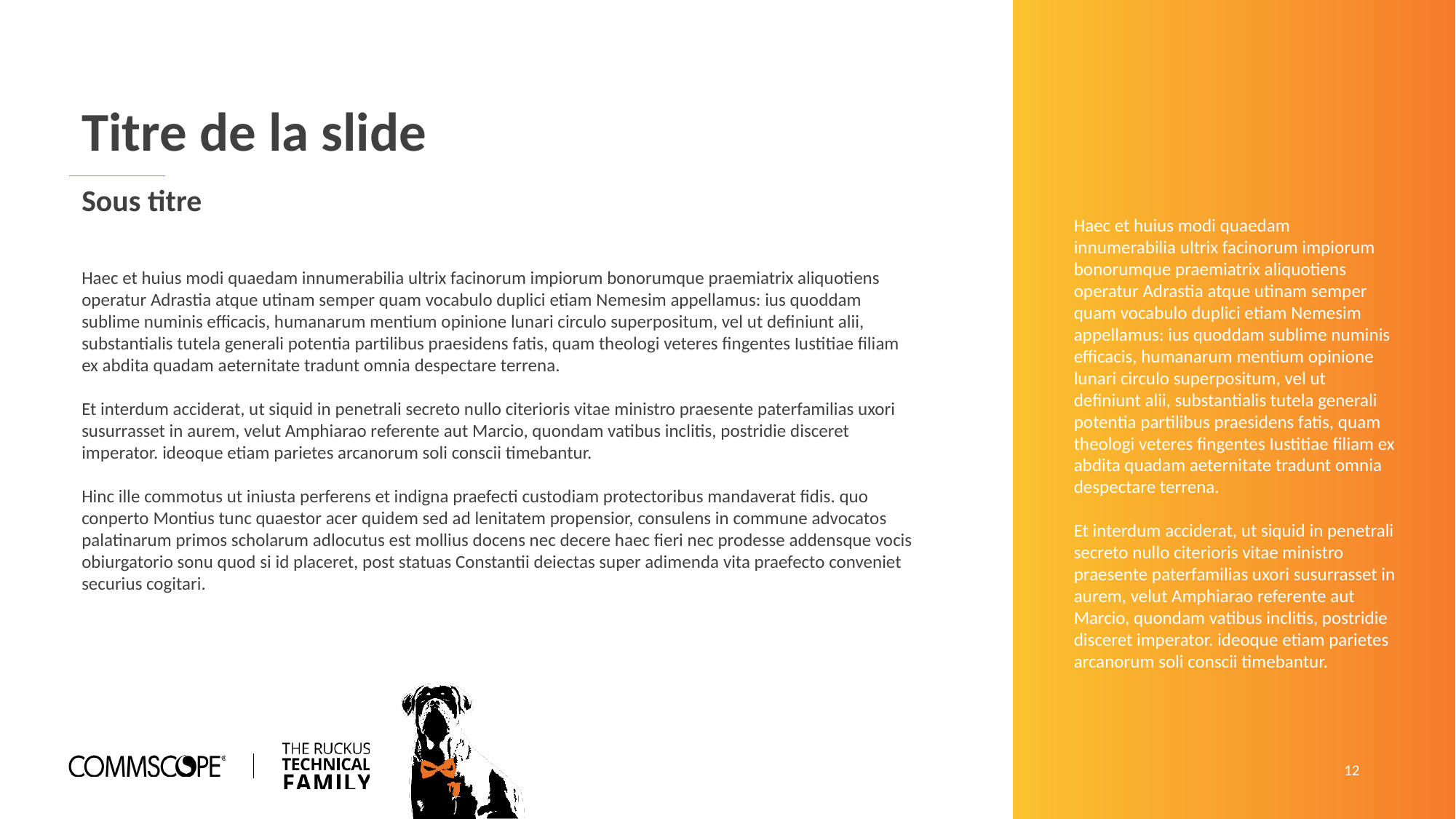

Titre de la slide
Sous titre
Haec et huius modi quaedam innumerabilia ultrix facinorum impiorum bonorumque praemiatrix aliquotiens operatur Adrastia atque utinam semper quam vocabulo duplici etiam Nemesim appellamus: ius quoddam sublime numinis efficacis, humanarum mentium opinione lunari circulo superpositum, vel ut definiunt alii, substantialis tutela generali potentia partilibus praesidens fatis, quam theologi veteres fingentes Iustitiae filiam ex abdita quadam aeternitate tradunt omnia despectare terrena.

Et interdum acciderat, ut siquid in penetrali secreto nullo citerioris vitae ministro praesente paterfamilias uxori susurrasset in aurem, velut Amphiarao referente aut Marcio, quondam vatibus inclitis, postridie disceret imperator. ideoque etiam parietes arcanorum soli conscii timebantur.

Haec et huius modi quaedam innumerabilia ultrix facinorum impiorum bonorumque praemiatrix aliquotiens operatur Adrastia atque utinam semper quam vocabulo duplici etiam Nemesim appellamus: ius quoddam sublime numinis efficacis, humanarum mentium opinione lunari circulo superpositum, vel ut definiunt alii, substantialis tutela generali potentia partilibus praesidens fatis, quam theologi veteres fingentes Iustitiae filiam ex abdita quadam aeternitate tradunt omnia despectare terrena.

Et interdum acciderat, ut siquid in penetrali secreto nullo citerioris vitae ministro praesente paterfamilias uxori susurrasset in aurem, velut Amphiarao referente aut Marcio, quondam vatibus inclitis, postridie disceret imperator. ideoque etiam parietes arcanorum soli conscii timebantur.

Hinc ille commotus ut iniusta perferens et indigna praefecti custodiam protectoribus mandaverat fidis. quo conperto Montius tunc quaestor acer quidem sed ad lenitatem propensior, consulens in commune advocatos palatinarum primos scholarum adlocutus est mollius docens nec decere haec fieri nec prodesse addensque vocis obiurgatorio sonu quod si id placeret, post statuas Constantii deiectas super adimenda vita praefecto conveniet securius cogitari.